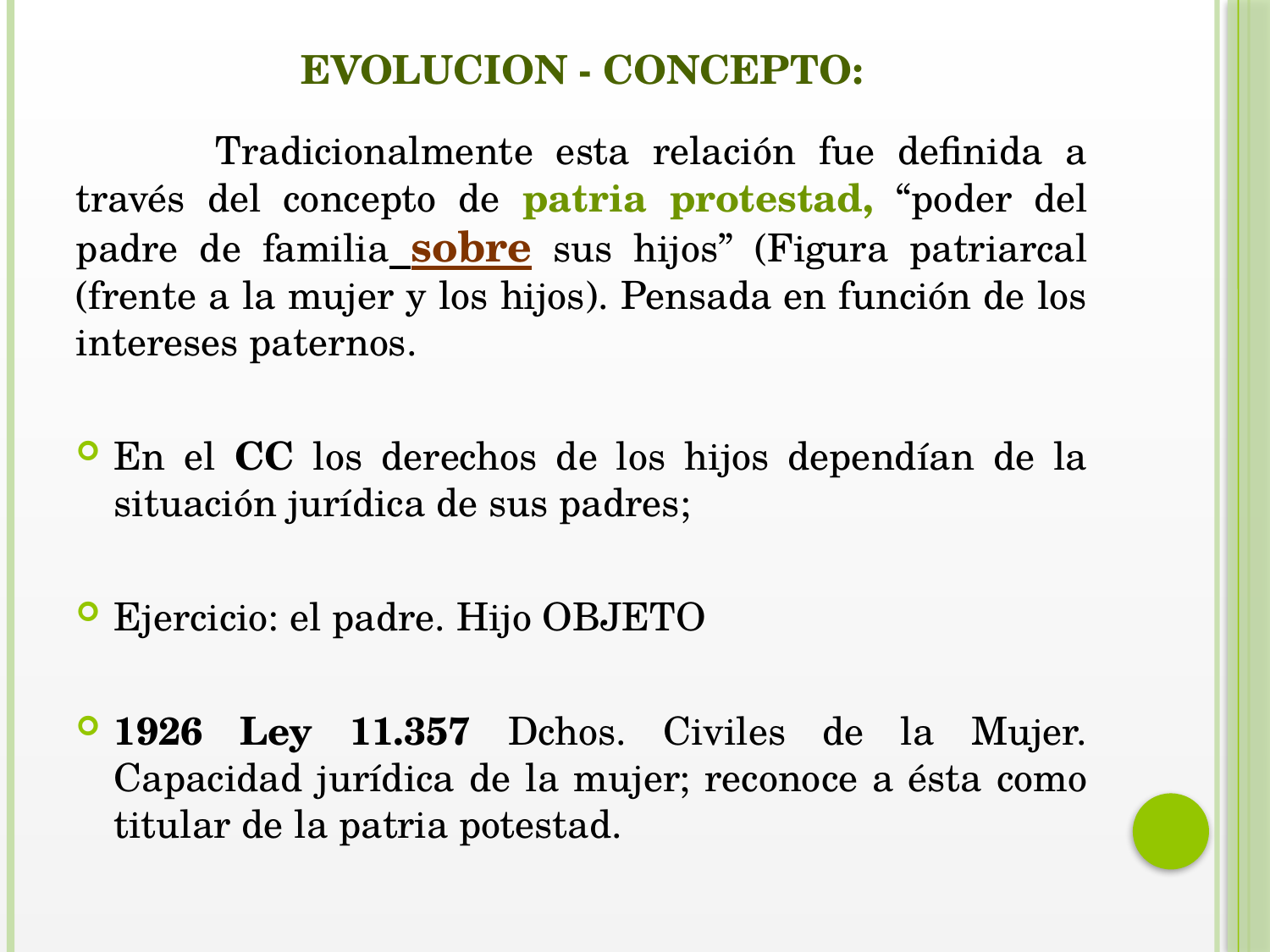

# EVOLUCION - CONCEPTO:
 	Tradicionalmente esta relación fue definida a través del concepto de patria protestad, “poder del padre de familia sobre sus hijos” (Figura patriarcal (frente a la mujer y los hijos). Pensada en función de los intereses paternos.

En el CC los derechos de los hijos dependían de la situación jurídica de sus padres;

Ejercicio: el padre. Hijo OBJETO

1926 Ley 11.357 Dchos. Civiles de la Mujer. Capacidad jurídica de la mujer; reconoce a ésta como titular de la patria potestad.